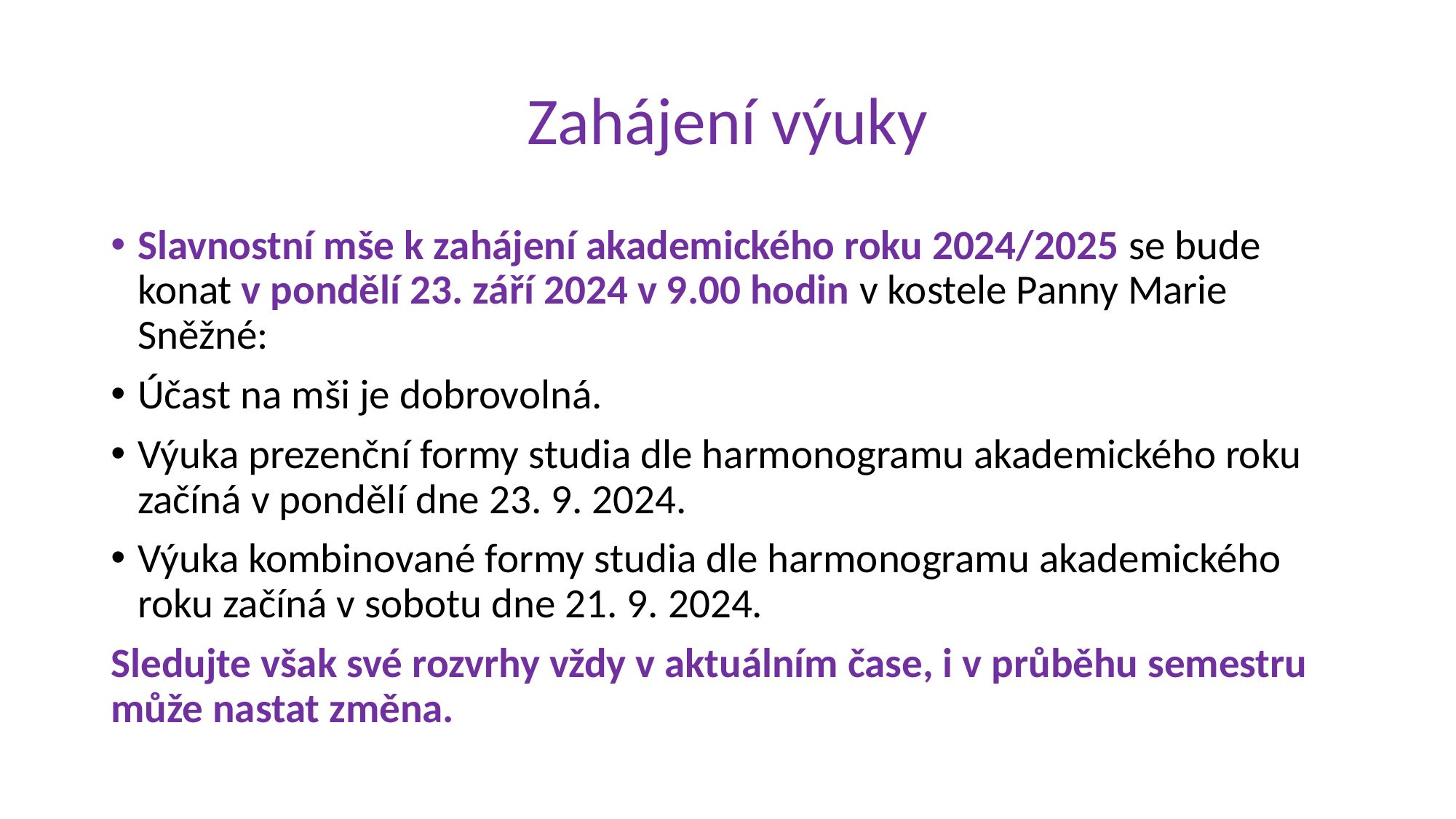

# Zahájení výuky
Slavnostní mše k zahájení akademického roku 2024/2025 se bude konat v pondělí 23. září 2024 v 9.00 hodin v kostele Panny Marie Sněžné:
Účast na mši je dobrovolná.
Výuka prezenční formy studia dle harmonogramu akademického roku začíná v pondělí dne 23. 9. 2024.
Výuka kombinované formy studia dle harmonogramu akademického roku začíná v sobotu dne 21. 9. 2024.
Sledujte však své rozvrhy vždy v aktuálním čase, i v průběhu semestru může nastat změna.